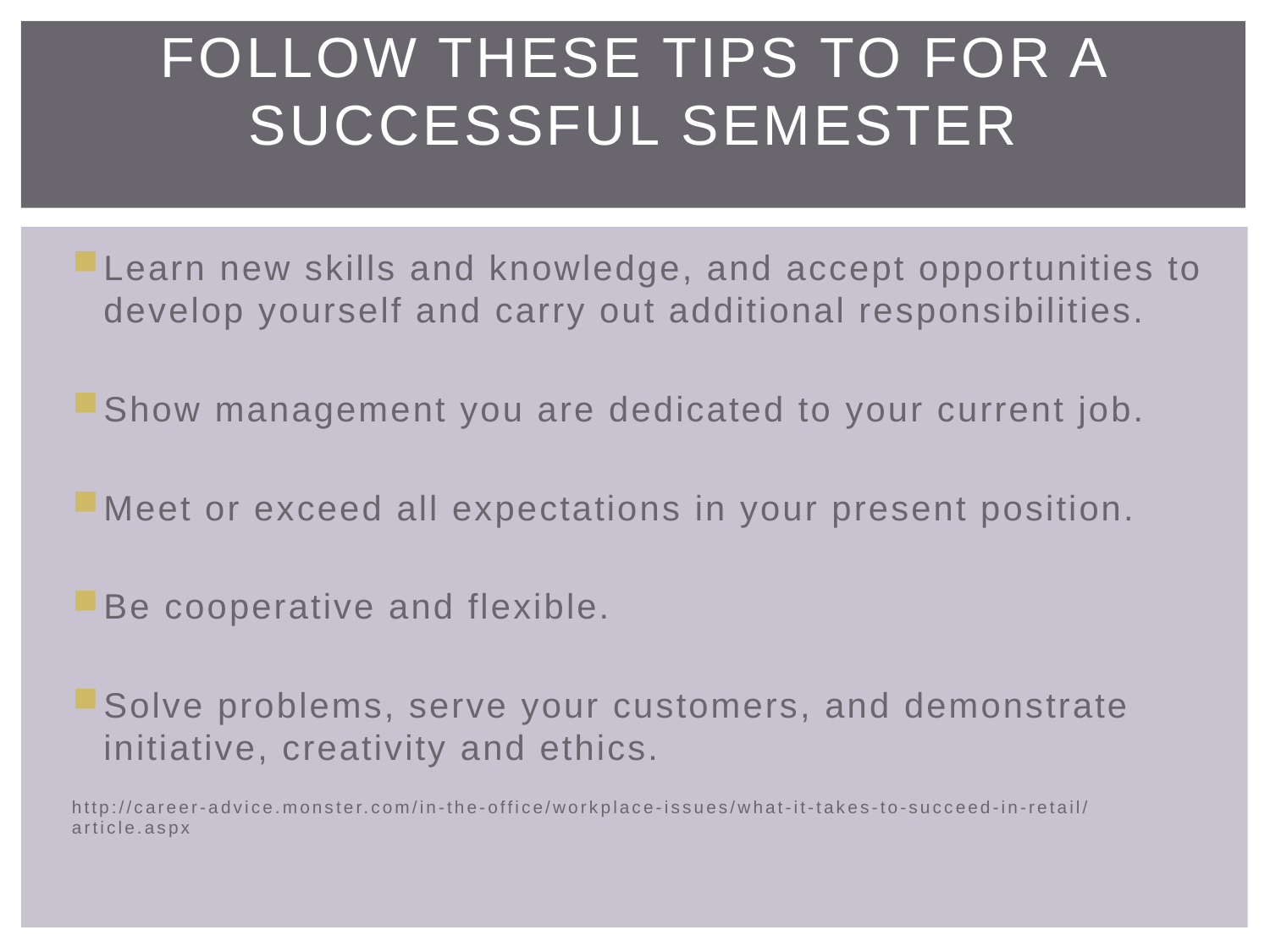

# Follow these tips to for a successful semester
Learn new skills and knowledge, and accept opportunities to develop yourself and carry out additional responsibilities.

Show management you are dedicated to your current job.

Meet or exceed all expectations in your present position.

Be cooperative and flexible.

Solve problems, serve your customers, and demonstrate initiative, creativity and ethics.

http://career-advice.monster.com/in-the-office/workplace-issues/what-it-takes-to-succeed-in-retail/article.aspx